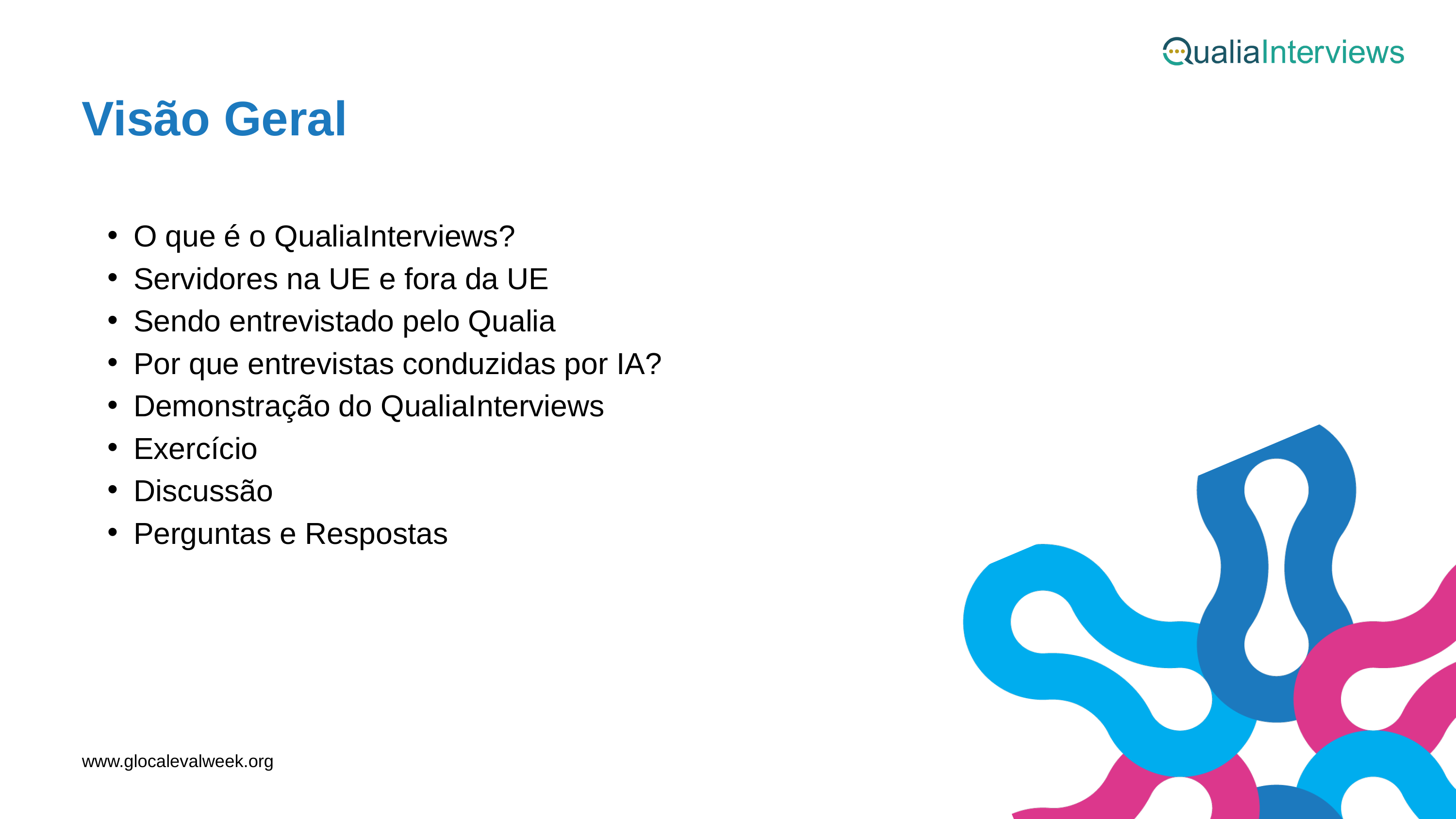

Visão Geral

O que é o QualiaInterviews?
Servidores na UE e fora da UE
Sendo entrevistado pelo Qualia
Por que entrevistas conduzidas por IA?
Demonstração do QualiaInterviews
Exercício
Discussão
Perguntas e Respostas

www.glocalevalweek.org